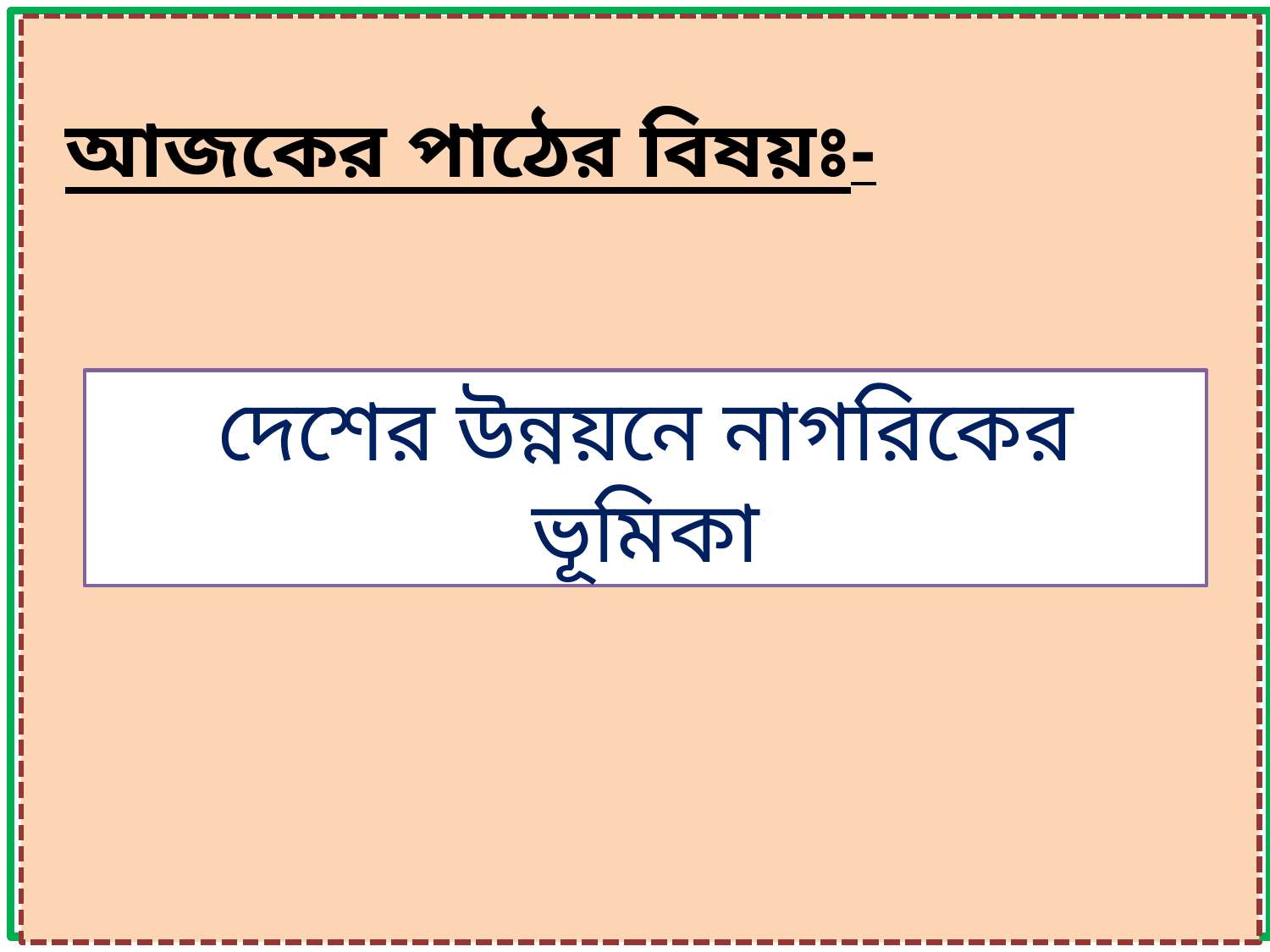

আজকের পাঠের বিষয়ঃ-
দেশের উন্নয়নে নাগরিকের ভূমিকা